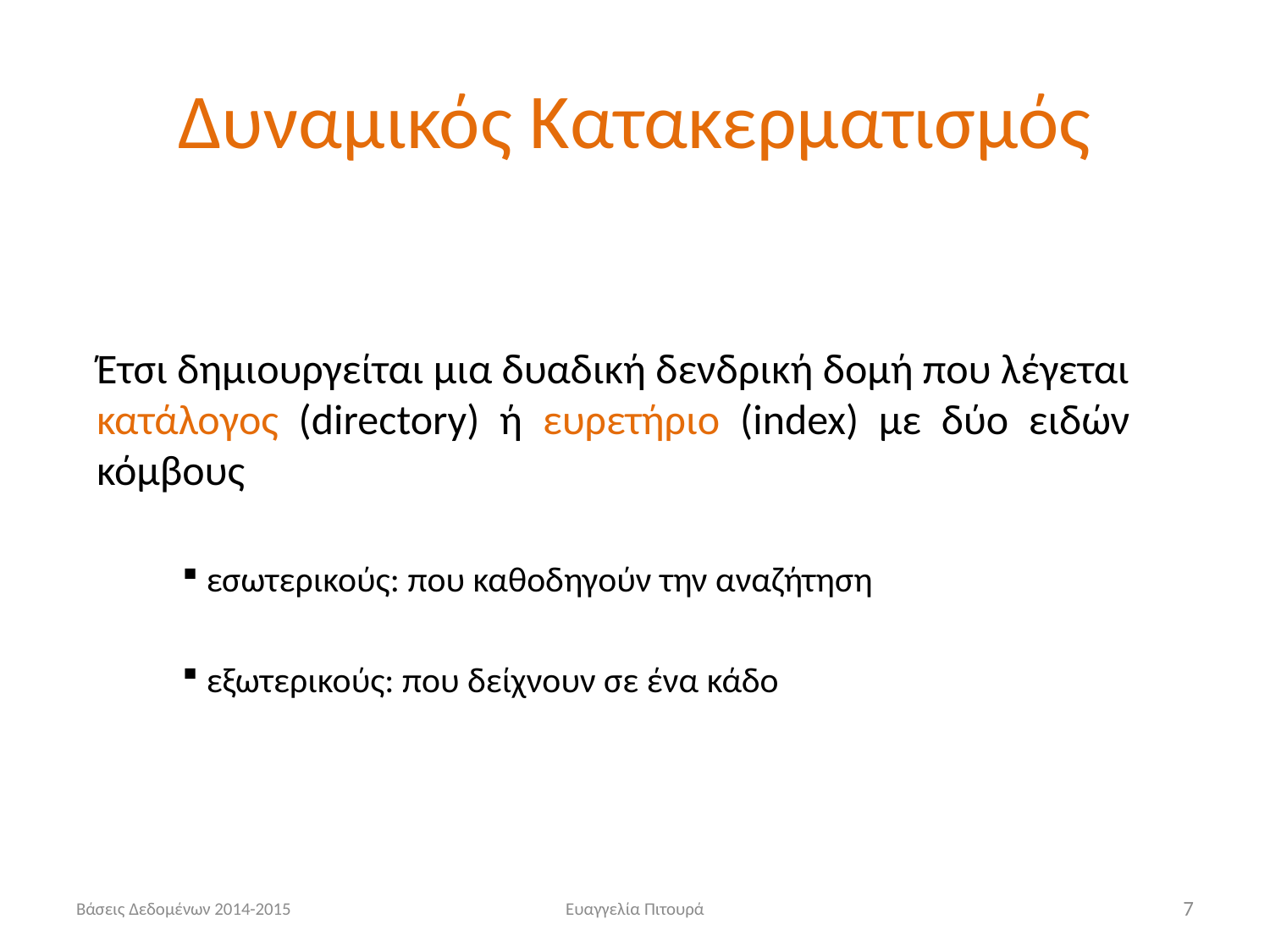

# Δυναμικός Κατακερματισμός
Έτσι δημιουργείται μια δυαδική δενδρική δομή που λέγεται κατάλογος (directory) ή ευρετήριο (index) με δύο ειδών κόμβους
 εσωτερικούς: που καθοδηγούν την αναζήτηση
 εξωτερικούς: που δείχνουν σε ένα κάδο
Βάσεις Δεδομένων 2014-2015
Ευαγγελία Πιτουρά
7